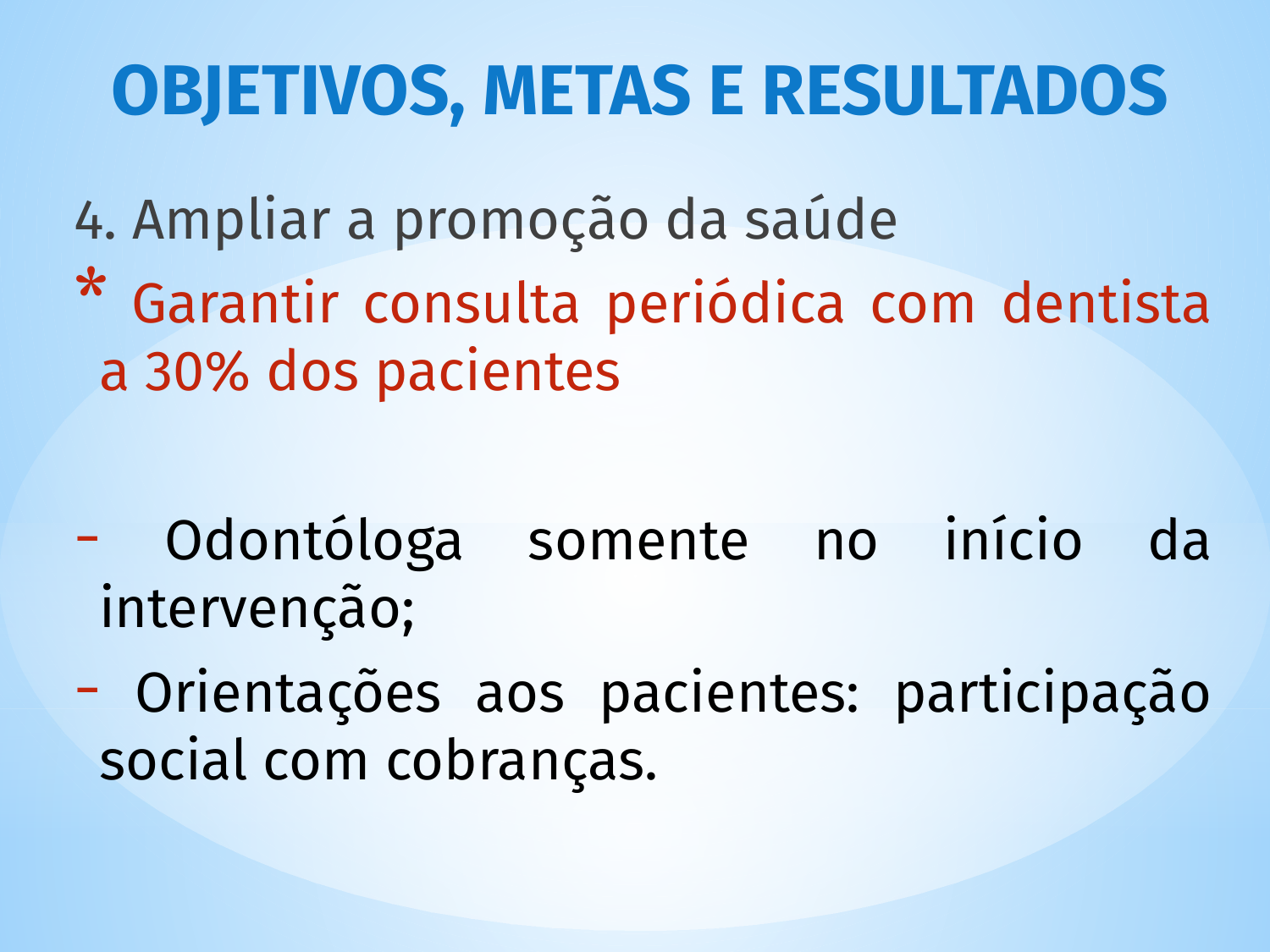

OBJETIVOS, METAS E RESULTADOS
4. Ampliar a promoção da saúde
 Garantir consulta periódica com dentista a 30% dos pacientes

 Odontóloga somente no início da intervenção;
 Orientações aos pacientes: participação social com cobranças.